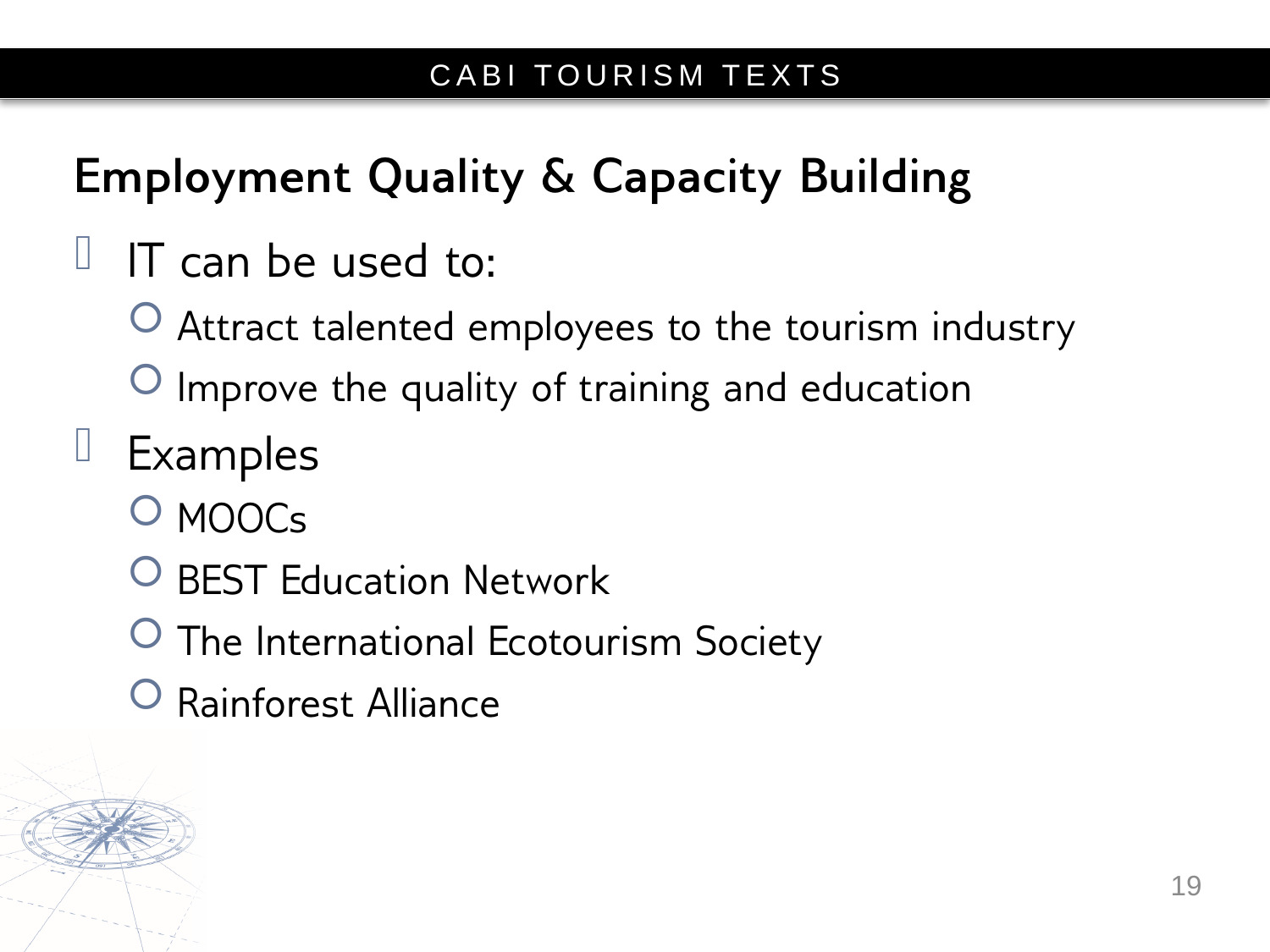

# Employment Quality & Capacity Building
IT can be used to:
Attract talented employees to the tourism industry
Improve the quality of training and education
Examples
MOOCs
BEST Education Network
The International Ecotourism Society
Rainforest Alliance

19